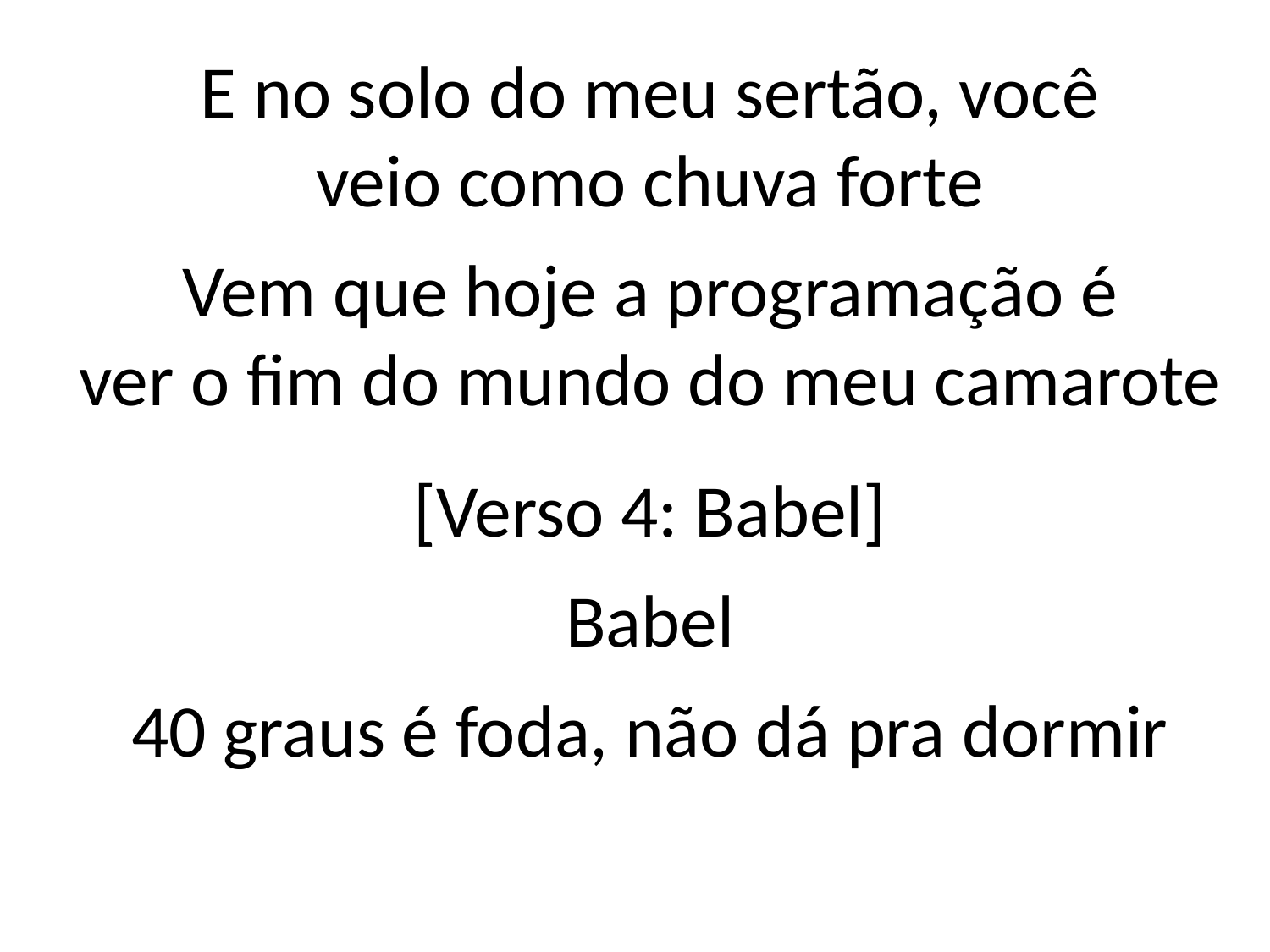

E no solo do meu sertão, você
veio como chuva forte

Vem que hoje a programação é
ver o fim do mundo do meu camarote

[Verso 4: Babel]

Babel

40 graus é foda, não dá pra dormir

#